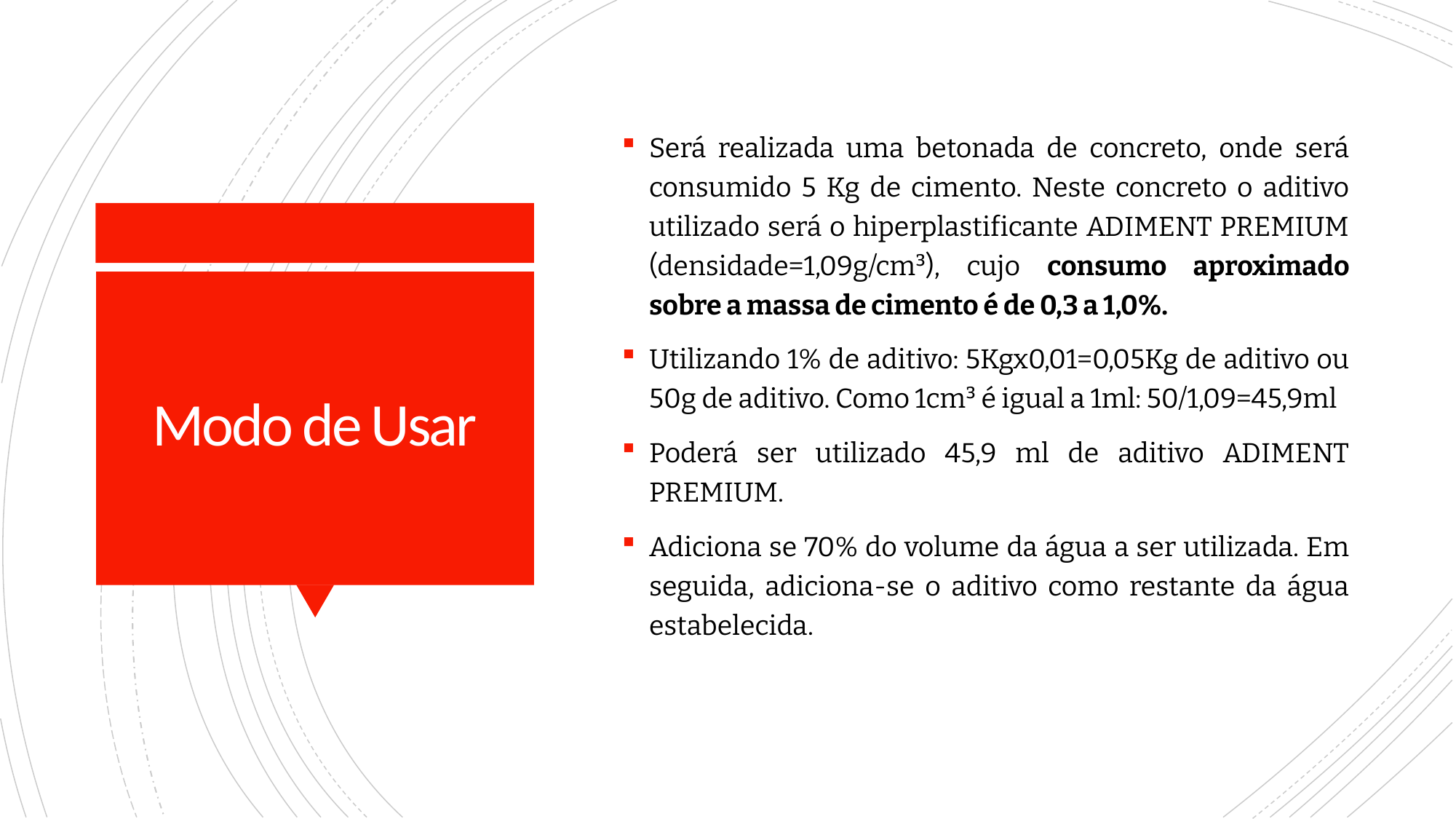

Será realizada uma betonada de concreto, onde será consumido 5 Kg de cimento. Neste concreto o aditivo utilizado será o hiperplastificante ADIMENT PREMIUM (densidade=1,09g/cm³), cujo consumo aproximado sobre a massa de cimento é de 0,3 a 1,0%.
Utilizando 1% de aditivo: 5Kgx0,01=0,05Kg de aditivo ou 50g de aditivo. Como 1cm³ é igual a 1ml: 50/1,09=45,9ml
Poderá ser utilizado 45,9 ml de aditivo ADIMENT PREMIUM.
Adiciona se 70% do volume da água a ser utilizada. Em seguida, adiciona-se o aditivo como restante da água estabelecida.

# Modo de Usar